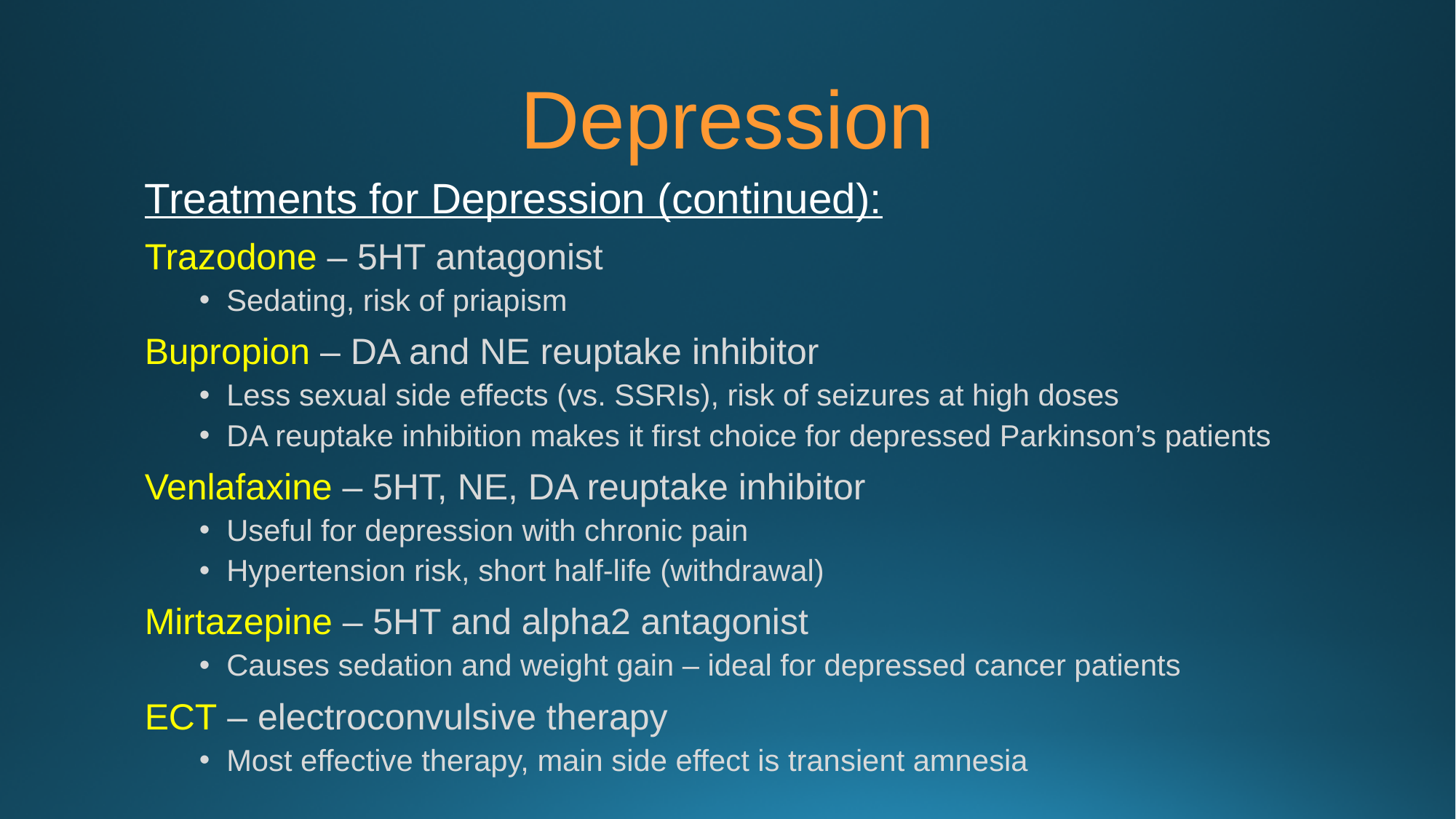

# Depression
Treatments for Depression (continued):
Trazodone – 5HT antagonist
Sedating, risk of priapism
Bupropion – DA and NE reuptake inhibitor
Less sexual side effects (vs. SSRIs), risk of seizures at high doses
DA reuptake inhibition makes it first choice for depressed Parkinson’s patients
Venlafaxine – 5HT, NE, DA reuptake inhibitor
Useful for depression with chronic pain
Hypertension risk, short half-life (withdrawal)
Mirtazepine – 5HT and alpha2 antagonist
Causes sedation and weight gain – ideal for depressed cancer patients
ECT – electroconvulsive therapy
Most effective therapy, main side effect is transient amnesia